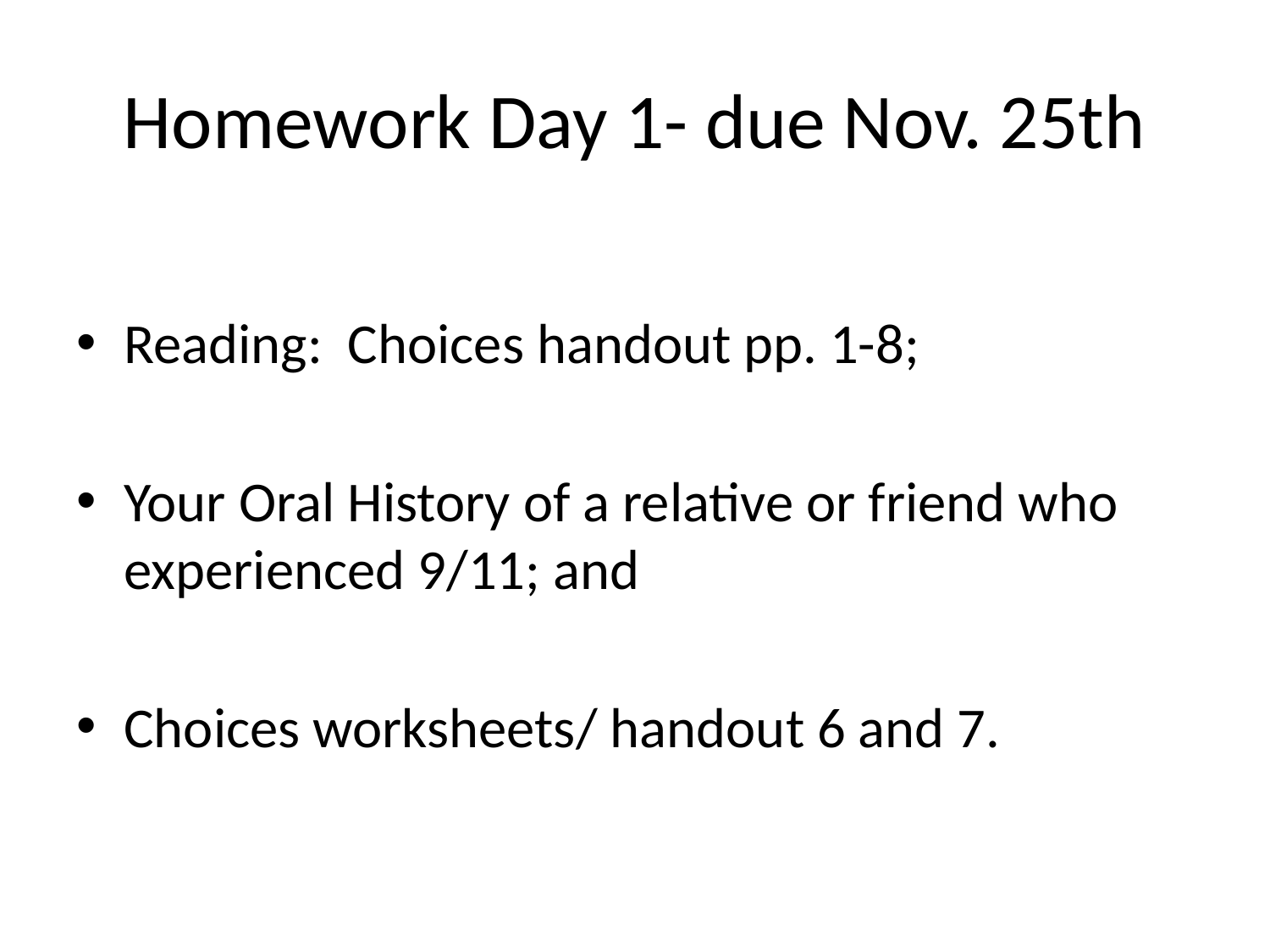

# Homework Day 1- due Nov. 25th

Reading:  Choices handout pp. 1-8;

Your Oral History of a relative or friend who experienced 9/11; and

Choices worksheets/ handout 6 and 7.